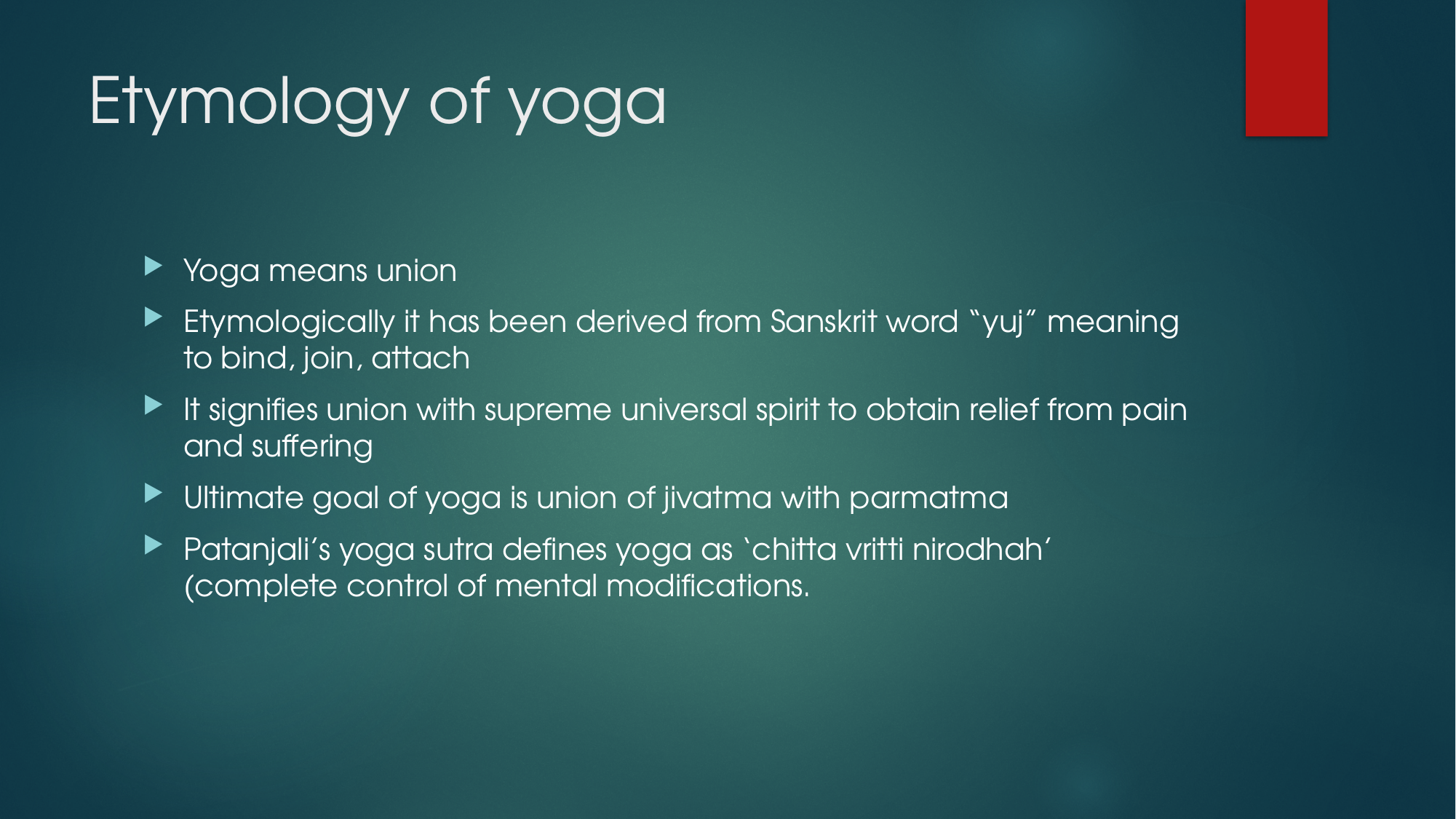

# Etymology of yoga
Yoga means union
Etymologically it has been derived from Sanskrit word “yuj” meaning to bind, join, attach
It signifies union with supreme universal spirit to obtain relief from pain and suffering
Ultimate goal of yoga is union of jivatma with parmatma
Patanjali’s yoga sutra defines yoga as ‘chitta vritti nirodhah’ (complete control of mental modifications.